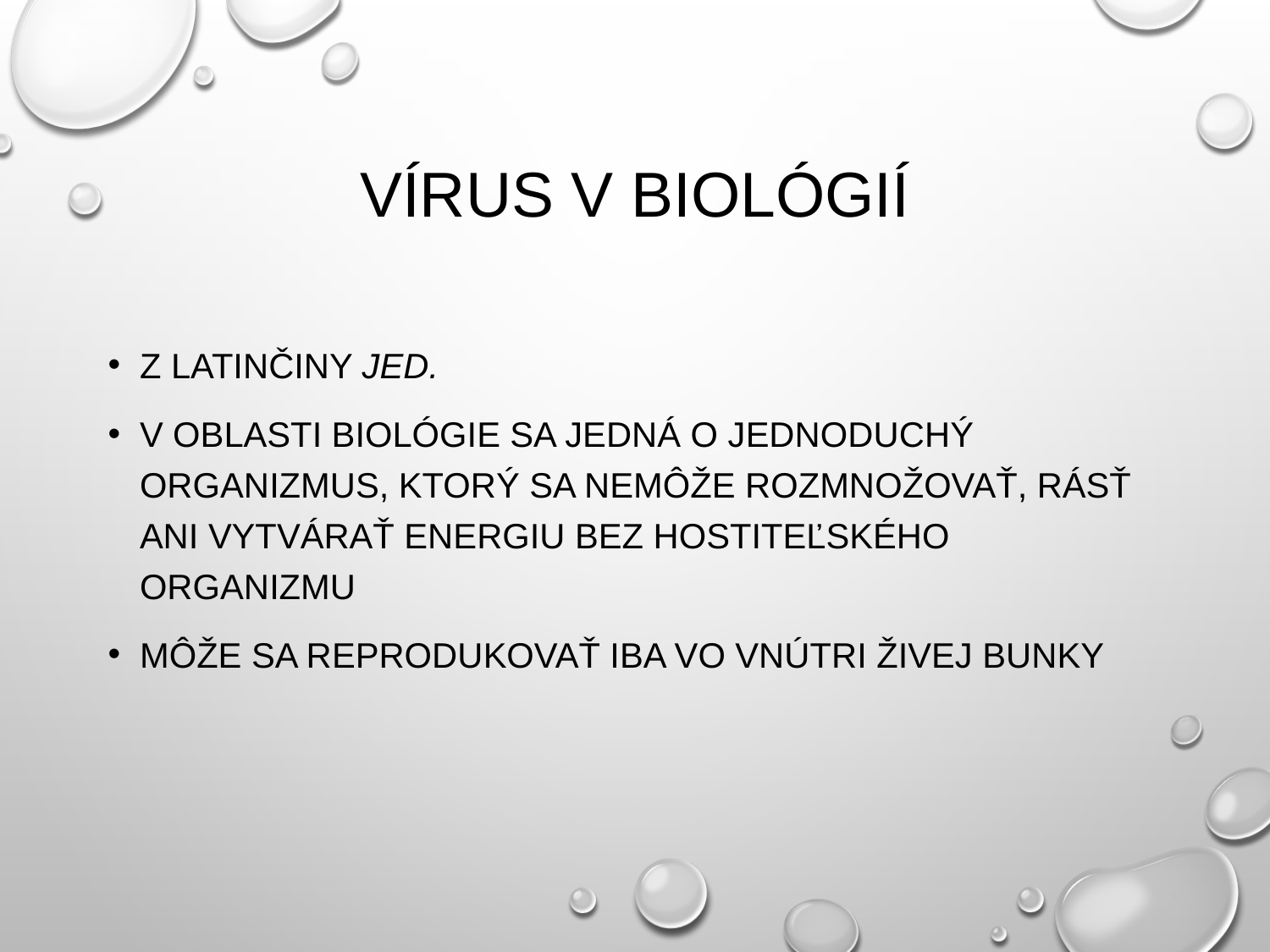

# Vírus v biológií
z latinčiny jed.
V oblasti biológie sa jedná o jednoduchý organizmus, ktorý sa nemôže rozmnožovať, rásť ani vytvárať energiu bez hostiteľského organizmu
Môže sa reprodukovať iba vo vnútri živej bunky